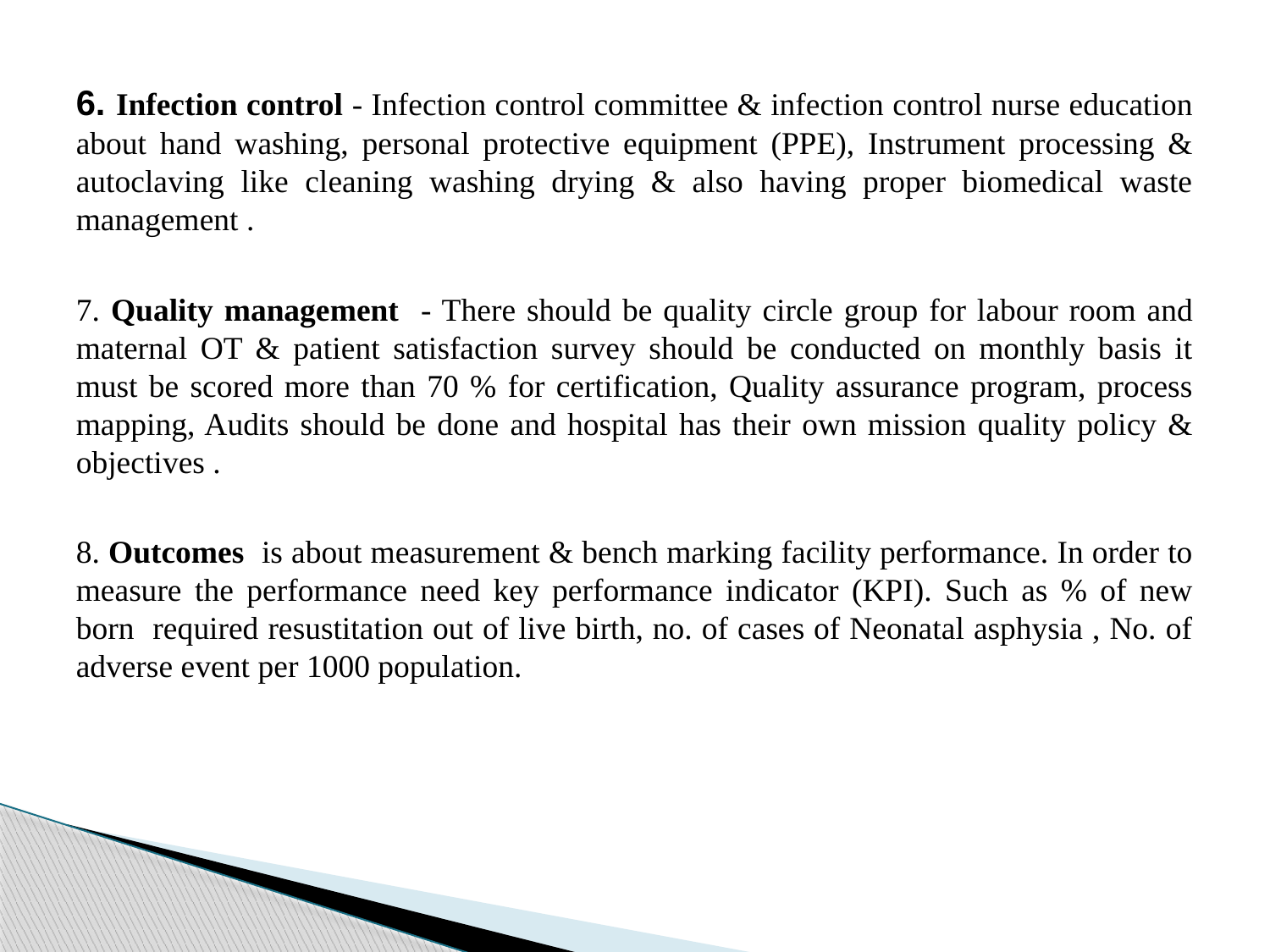

6. Infection control - Infection control committee & infection control nurse education about hand washing, personal protective equipment (PPE), Instrument processing & autoclaving like cleaning washing drying & also having proper biomedical waste management .

7. Quality management  - There should be quality circle group for labour room and maternal OT & patient satisfaction survey should be conducted on monthly basis it must be scored more than 70 % for certification, Quality assurance program, process mapping, Audits should be done and hospital has their own mission quality policy & objectives .

8. Outcomes  is about measurement & bench marking facility performance. In order to measure the performance need key performance indicator (KPI). Such as % of new born  required resustitation out of live birth, no. of cases of Neonatal asphysia , No. of adverse event per 1000 population.